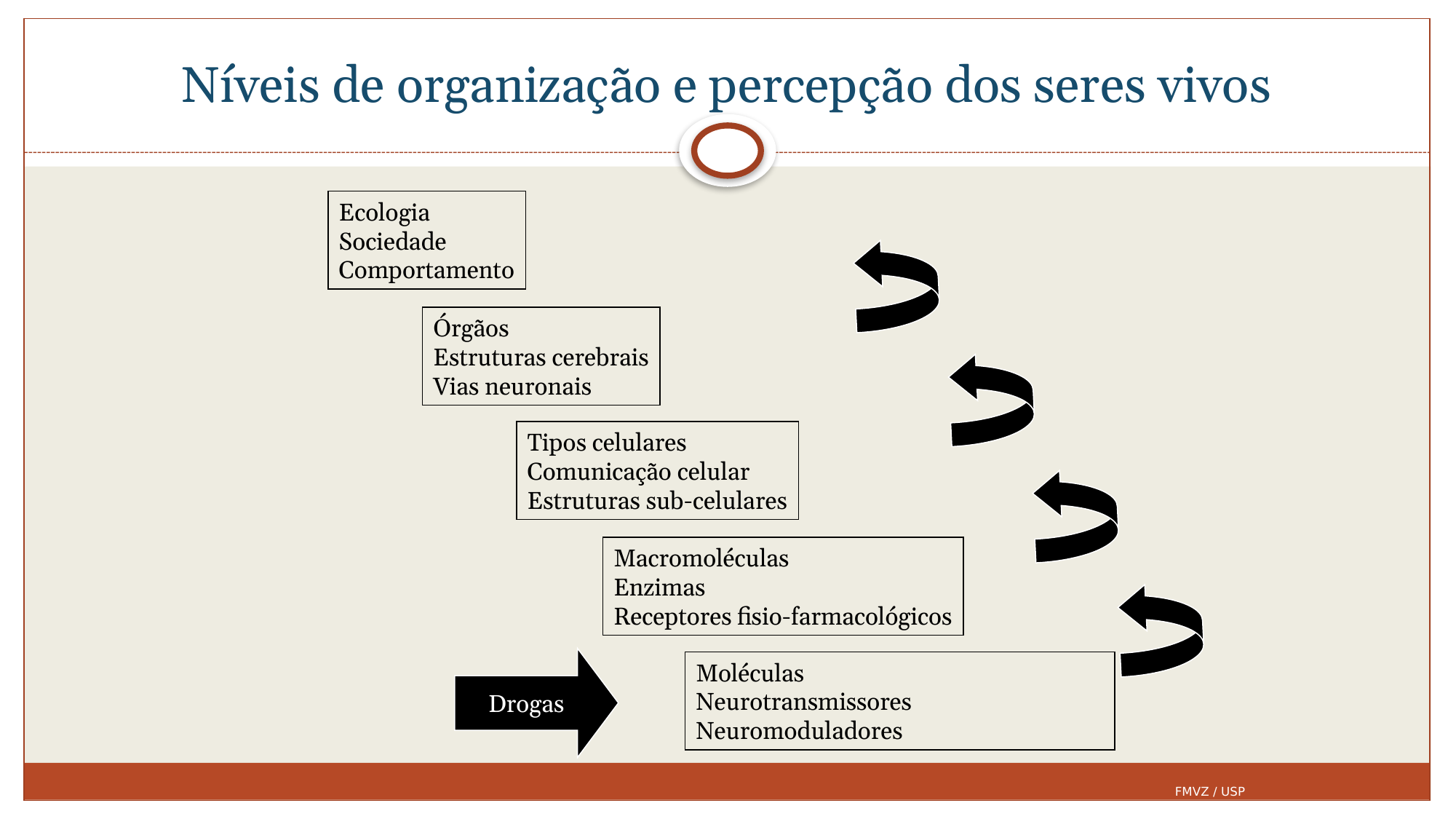

# Níveis de organização e percepção dos seres vivos

Ecologia
Sociedade
Comportamento

Órgãos
Estruturas cerebrais
Vias neuronais

Tipos celulares
Comunicação celular
Estruturas sub-celulares

Macromoléculas
Enzimas
Receptores fisio-farmacológicos

Drogas
Moléculas
Neurotransmissores
Neuromoduladores
FMVZ / USP